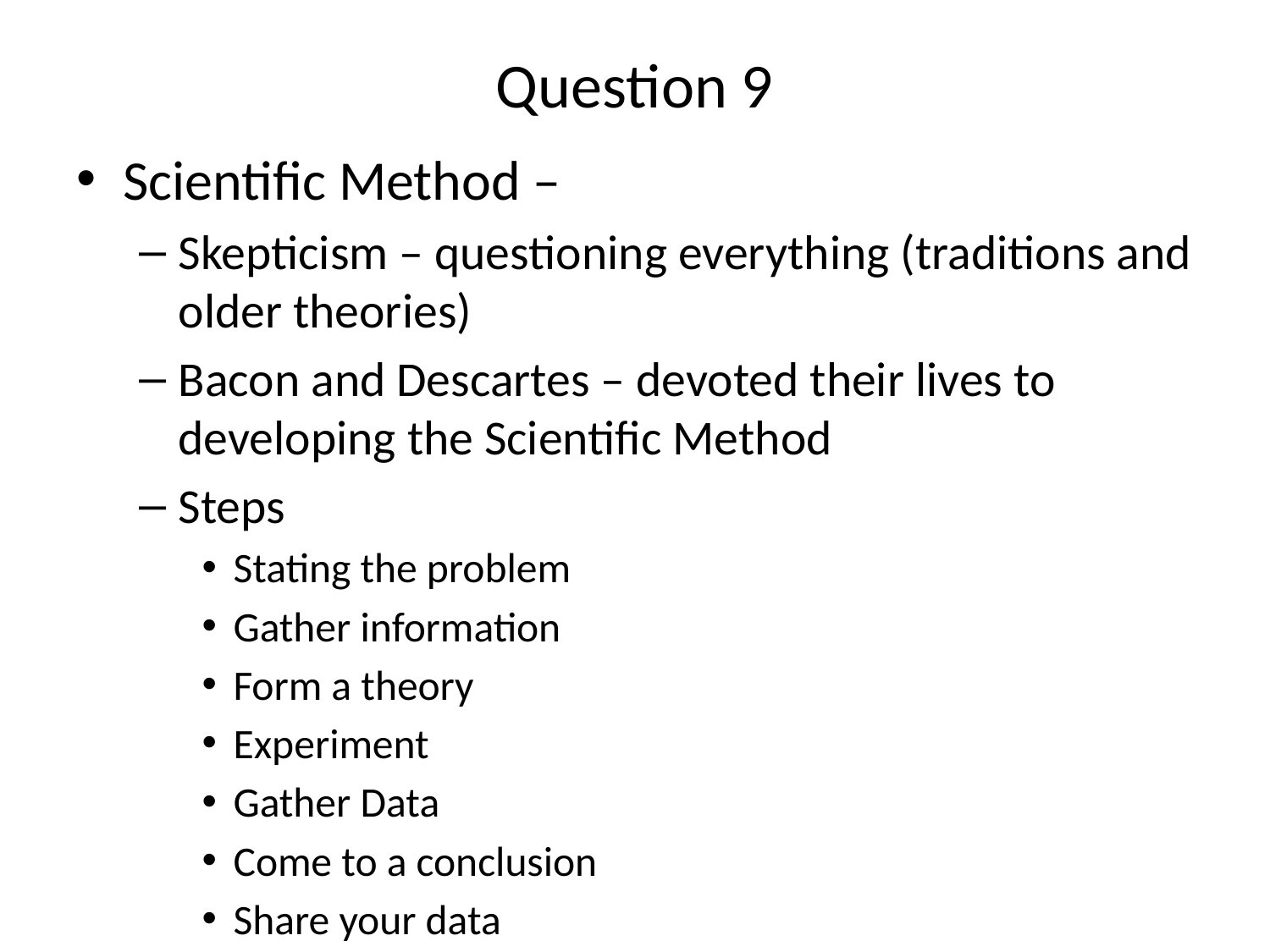

# Question 9
Scientific Method –
Skepticism – questioning everything (traditions and older theories)
Bacon and Descartes – devoted their lives to developing the Scientific Method
Steps
Stating the problem
Gather information
Form a theory
Experiment
Gather Data
Come to a conclusion
Share your data